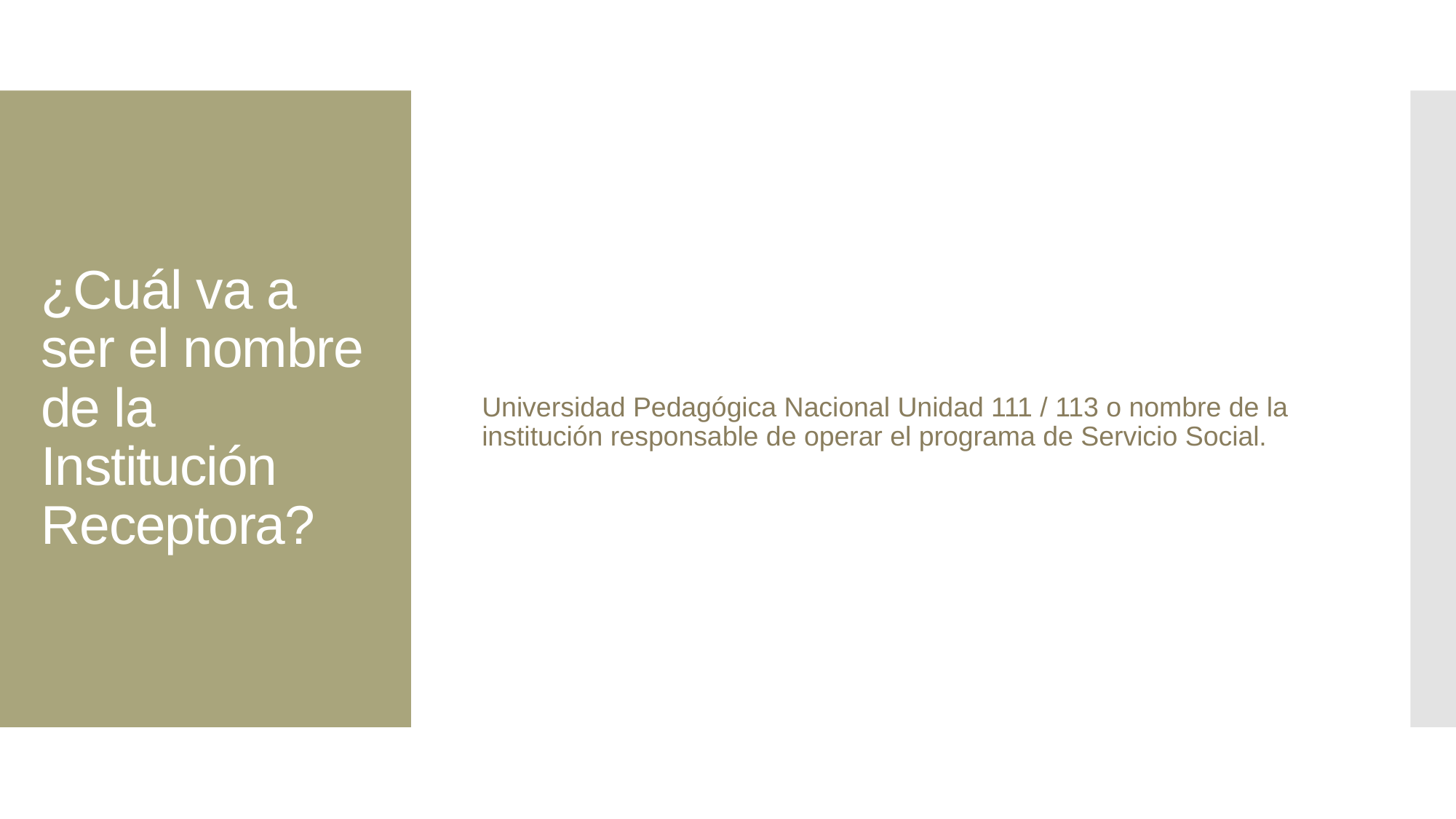

# ¿Cuál va a ser el nombre de la Institución Receptora?
Universidad Pedagógica Nacional Unidad 111 / 113 o nombre de la institución responsable de operar el programa de Servicio Social.